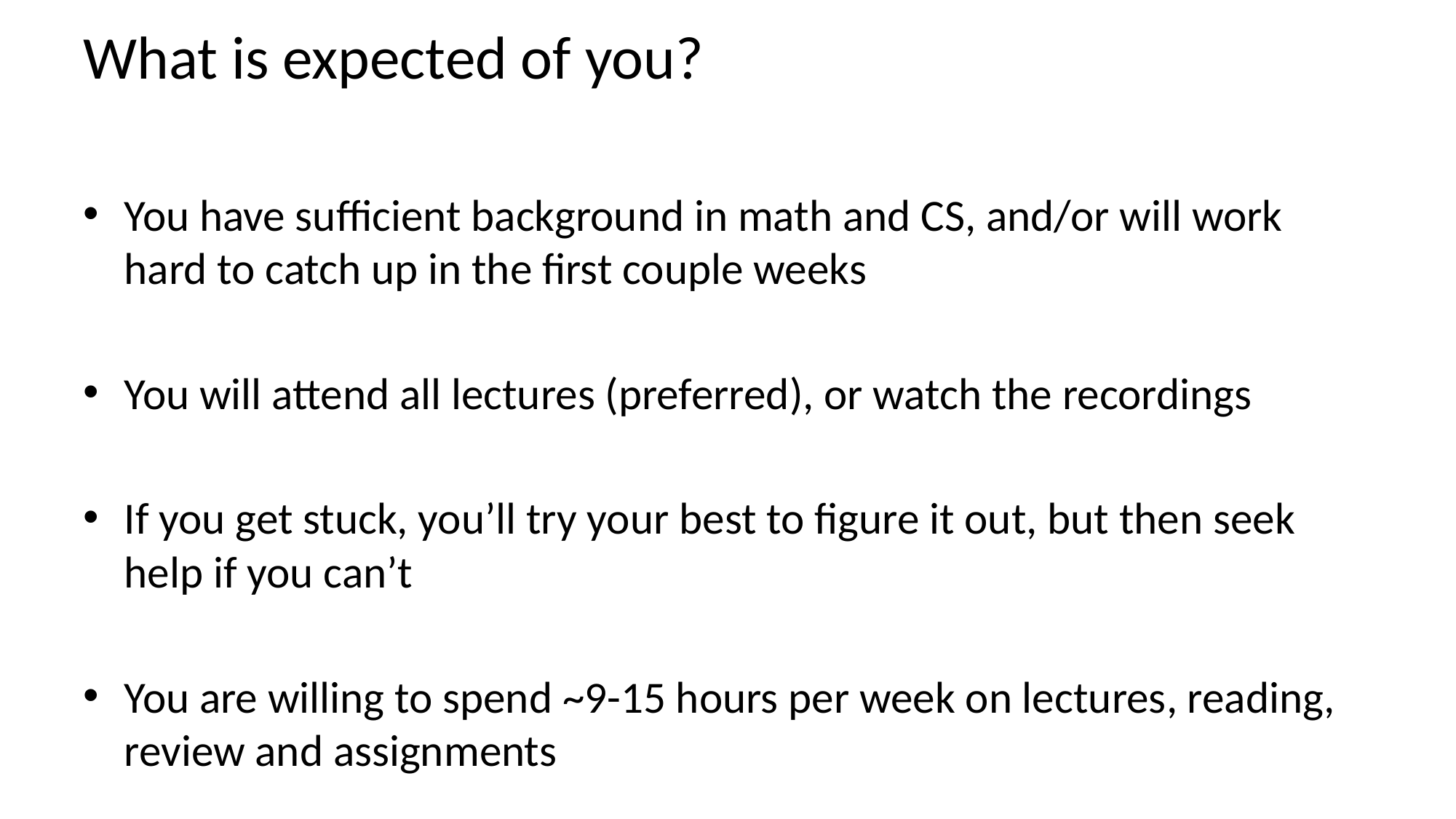

# What is expected of you?

You have sufficient background in math and CS, and/or will work hard to catch up in the first couple weeks

You will attend all lectures (preferred), or watch the recordings

If you get stuck, you’ll try your best to figure it out, but then seek help if you can’t

You are willing to spend ~9-15 hours per week on lectures, reading, review and assignments